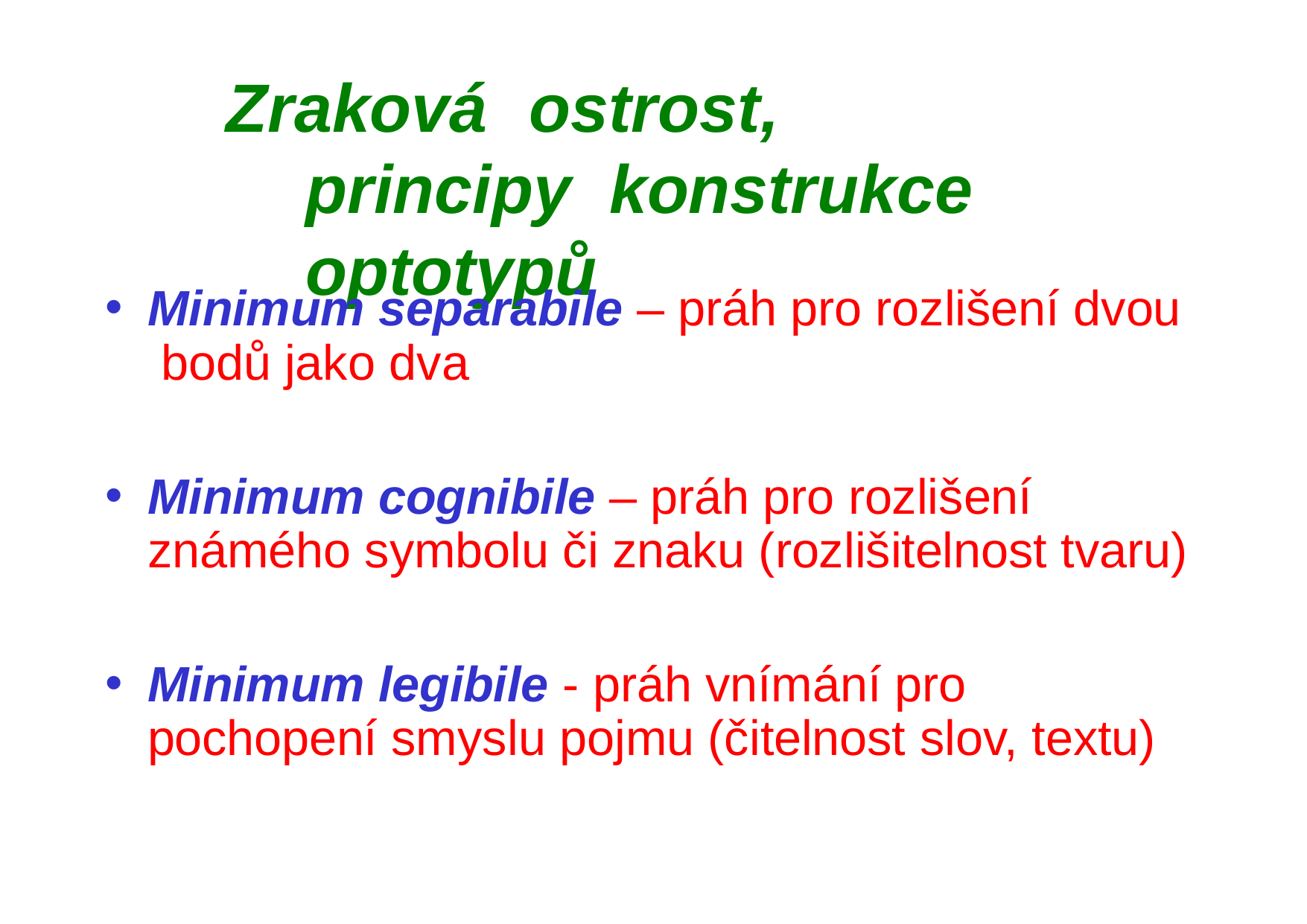

# Zraková	ostrost,	principy  konstrukce	optotypů
Minimum separabile – práh pro rozlišení dvou  bodů jako dva

Minimum cognibile – práh pro rozlišení  známého symbolu či znaku (rozlišitelnost tvaru)

Minimum legibile - práh vnímání pro  pochopení smyslu pojmu (čitelnost slov, textu)